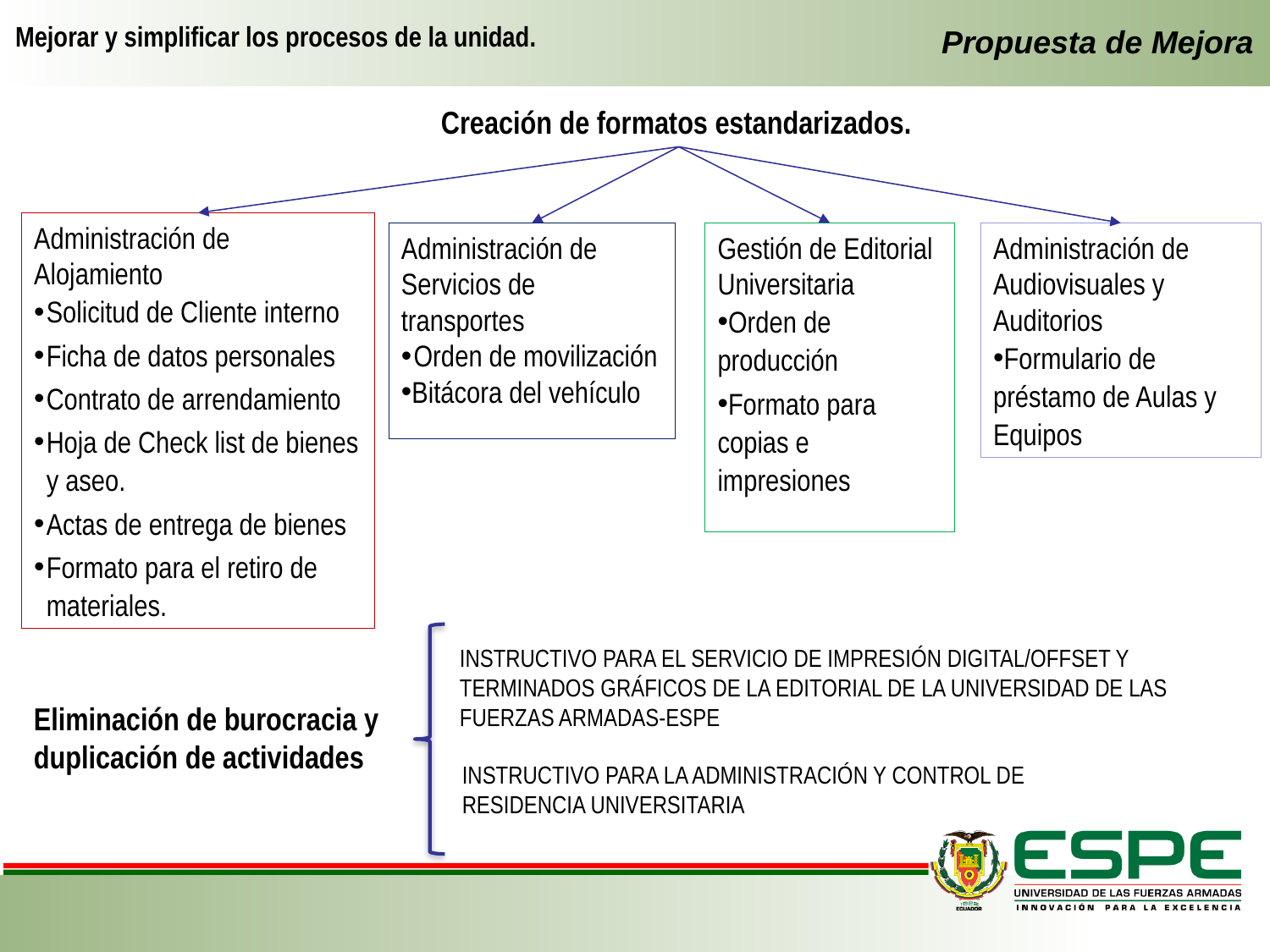

Mejorar y simplificar los procesos de la unidad.
Propuesta de Mejora
Creación de formatos estandarizados.
Administración de Alojamiento
Solicitud de Cliente interno
Ficha de datos personales
Contrato de arrendamiento
Hoja de Check list de bienes y aseo.
Actas de entrega de bienes
Formato para el retiro de materiales.
Administración de Servicios de transportes
Orden de movilización
Bitácora del vehículo

Gestión de Editorial Universitaria
Orden de producción
Formato para copias e impresiones

Administración de Audiovisuales y Auditorios
Formulario de préstamo de Aulas y Equipos

INSTRUCTIVO PARA EL SERVICIO DE IMPRESIÓN DIGITAL/OFFSET Y TERMINADOS GRÁFICOS DE LA EDITORIAL DE LA UNIVERSIDAD DE LAS FUERZAS ARMADAS-ESPE
Eliminación de burocracia y duplicación de actividades
INSTRUCTIVO PARA LA ADMINISTRACIÓN Y CONTROL DE RESIDENCIA UNIVERSITARIA